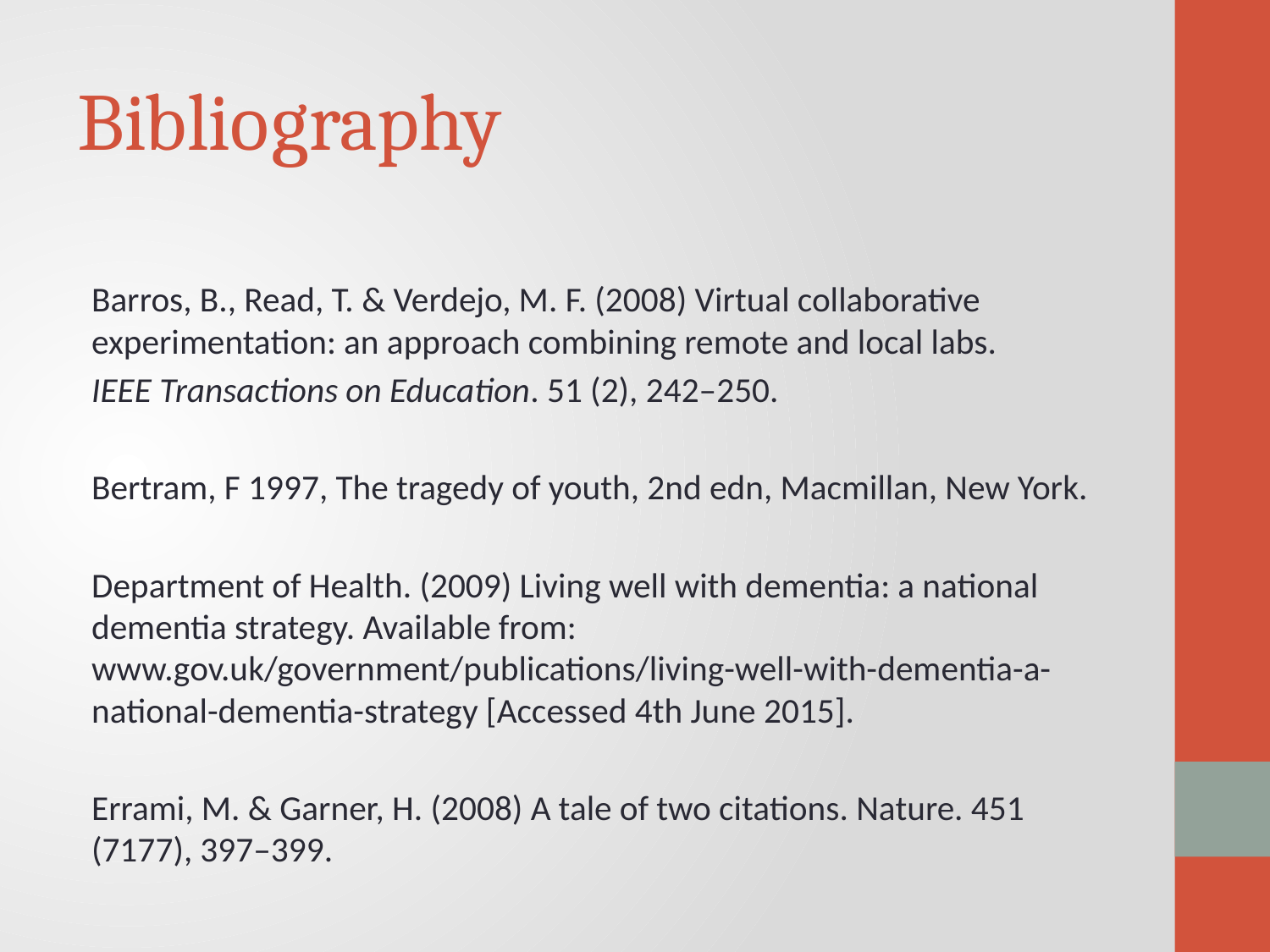

# Bibliography

Barros, B., Read, T. & Verdejo, M. F. (2008) Virtual collaborative experimentation: an approach combining remote and local labs.
IEEE Transactions on Education. 51 (2), 242–250.

Bertram, F 1997, The tragedy of youth, 2nd edn, Macmillan, New York.

Department of Health. (2009) Living well with dementia: a national dementia strategy. Available from: www.gov.uk/government/publications/living-well-with-dementia-a-national-dementia-strategy [Accessed 4th June 2015].

Errami, M. & Garner, H. (2008) A tale of two citations. Nature. 451 (7177), 397–399.